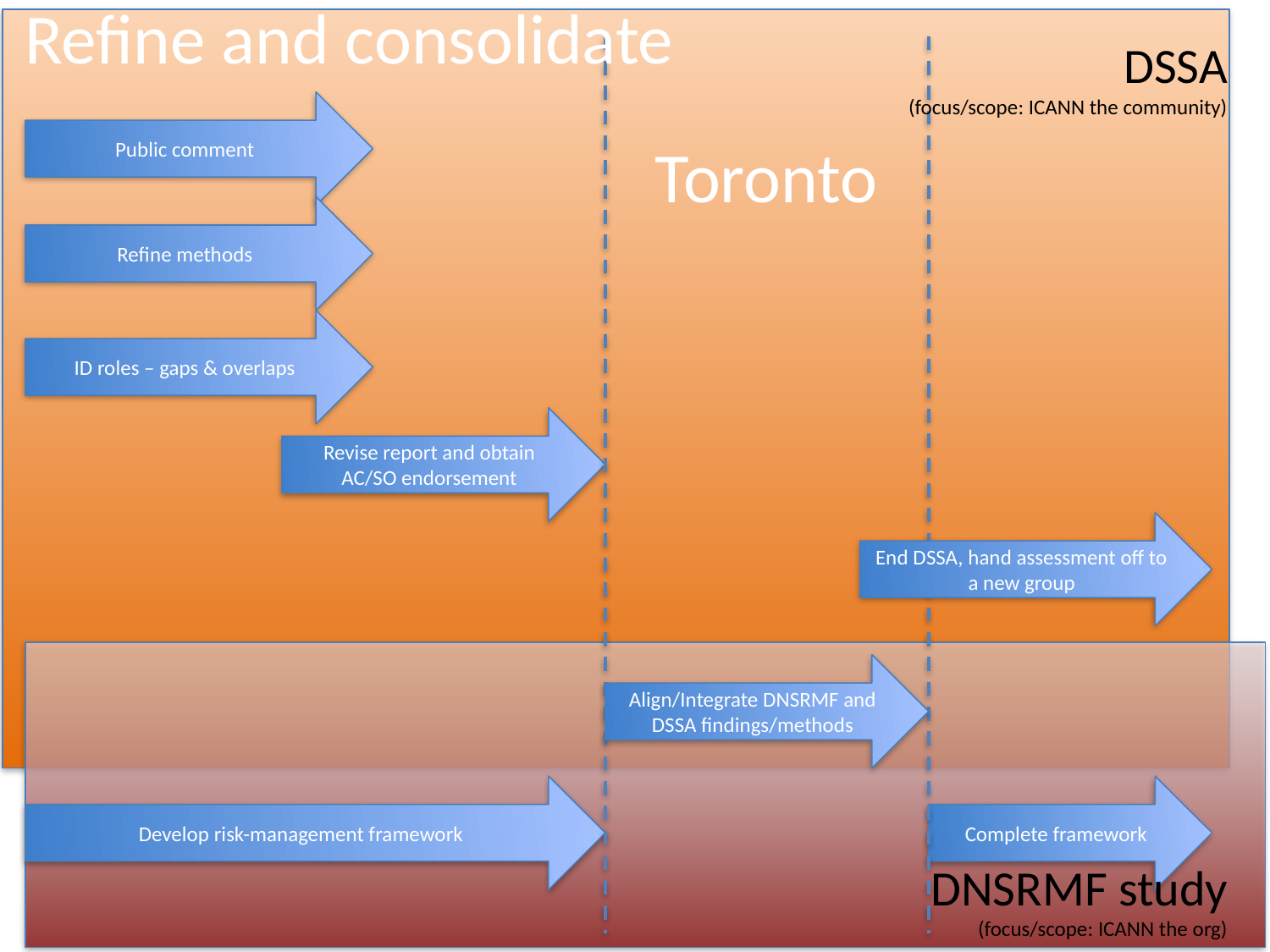

Refine and consolidate

DSSA
(focus/scope: ICANN the community)
Public comment
Toronto
Refine methods
ID roles – gaps & overlaps
Revise report and obtain AC/SO endorsement
End DSSA, hand assessment off to a new group

Align/Integrate DNSRMF and DSSA findings/methods
Develop risk-management framework
Complete framework
DNSRMF study
(focus/scope: ICANN the org)